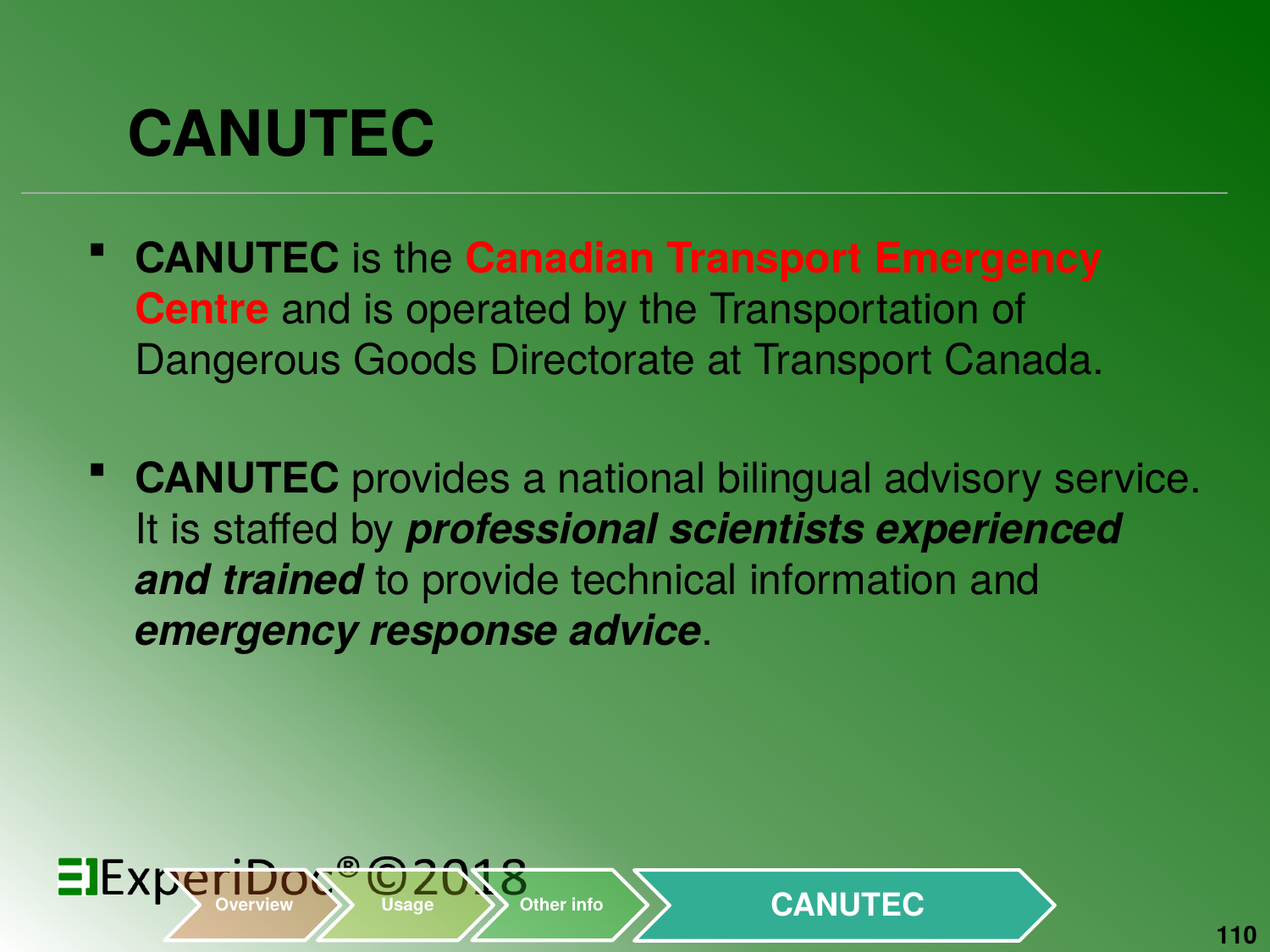

# CANUTEC

CANUTEC is the Canadian Transport Emergency Centre and is operated by the Transportation of Dangerous Goods Directorate at Transport Canada.

CANUTEC provides a national bilingual advisory service. It is staffed by professional scientists experienced and trained to provide technical information and emergency response advice.
Overview
CANUTEC
Usage
Other info
110